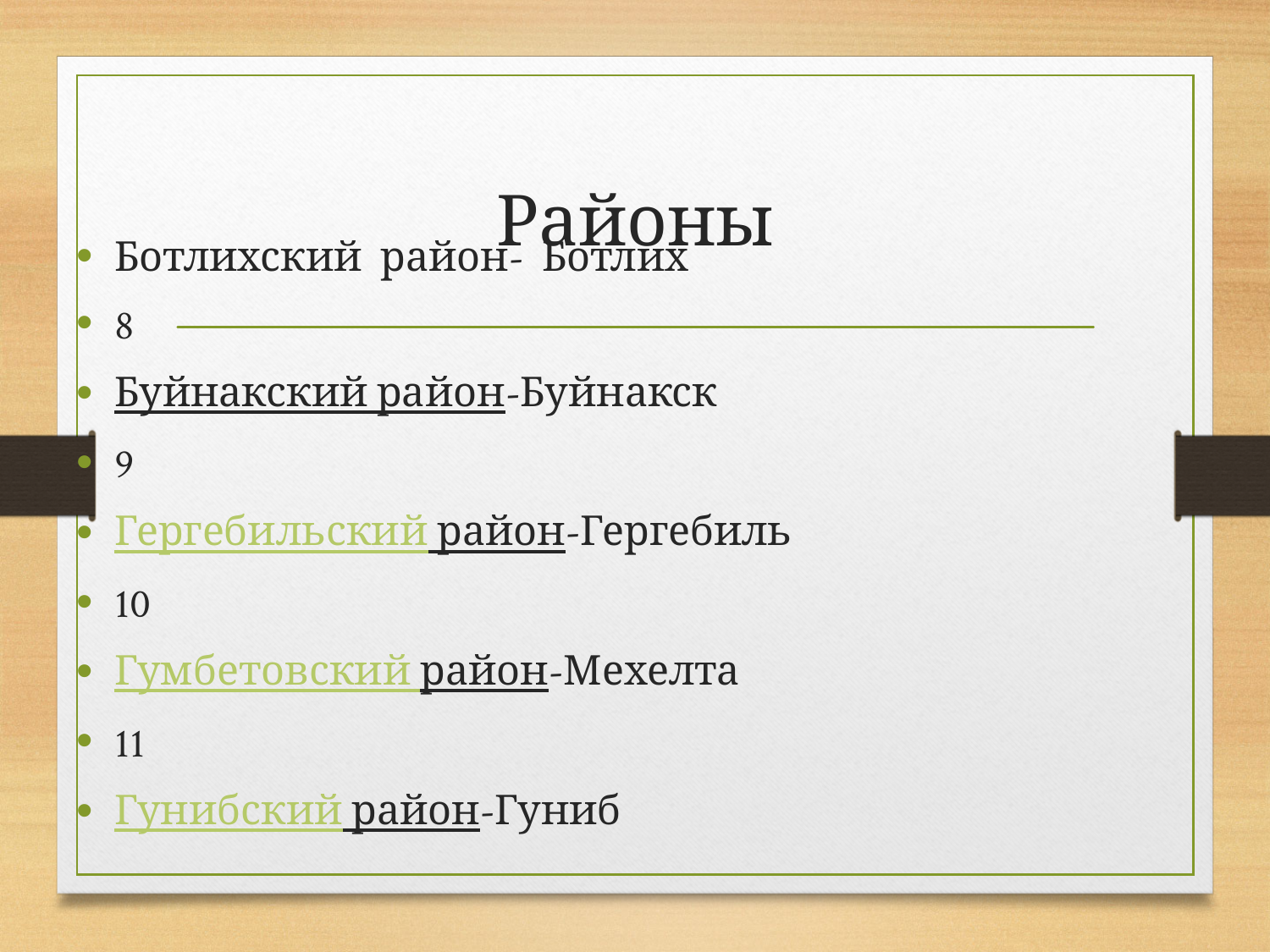

# Районы

Ботлихский  район-  Ботлих
8
Буйнакский район-Буйнакск
9
Гергебильский район-Гергебиль
10
Гумбетовский район-Мехелта
11
Гунибский район-Гуниб